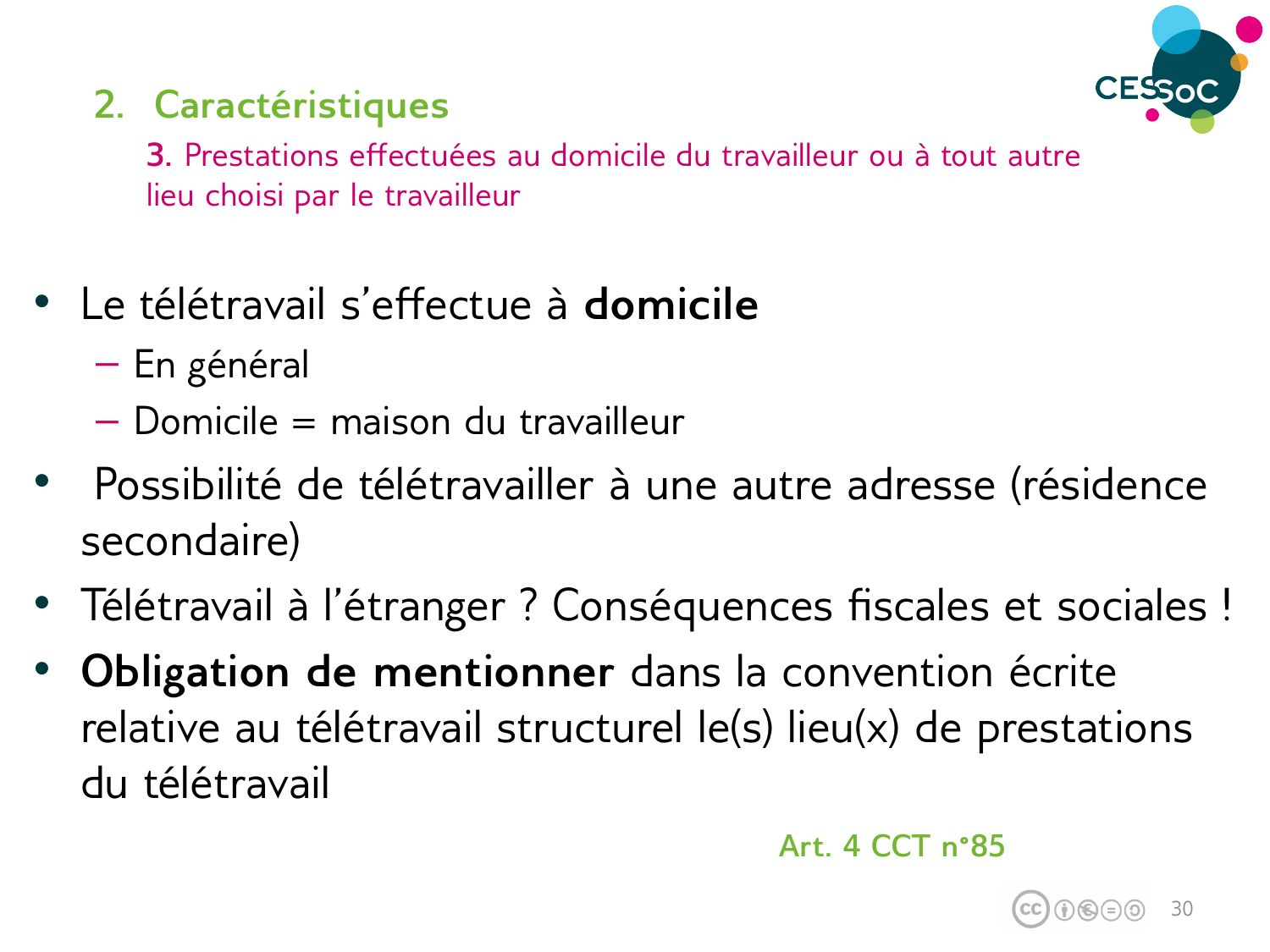

Caractéristiques
3. Prestations effectuées au domicile du travailleur ou à tout autre lieu choisi par le travailleur
Le télétravail s’effectue à domicile
En général
Domicile = maison du travailleur
 Possibilité de télétravailler à une autre adresse (résidence secondaire)
Télétravail à l’étranger ? Conséquences fiscales et sociales !
Obligation de mentionner dans la convention écrite relative au télétravail structurel le(s) lieu(x) de prestations du télétravail

Art. 4 CCT n°85
30